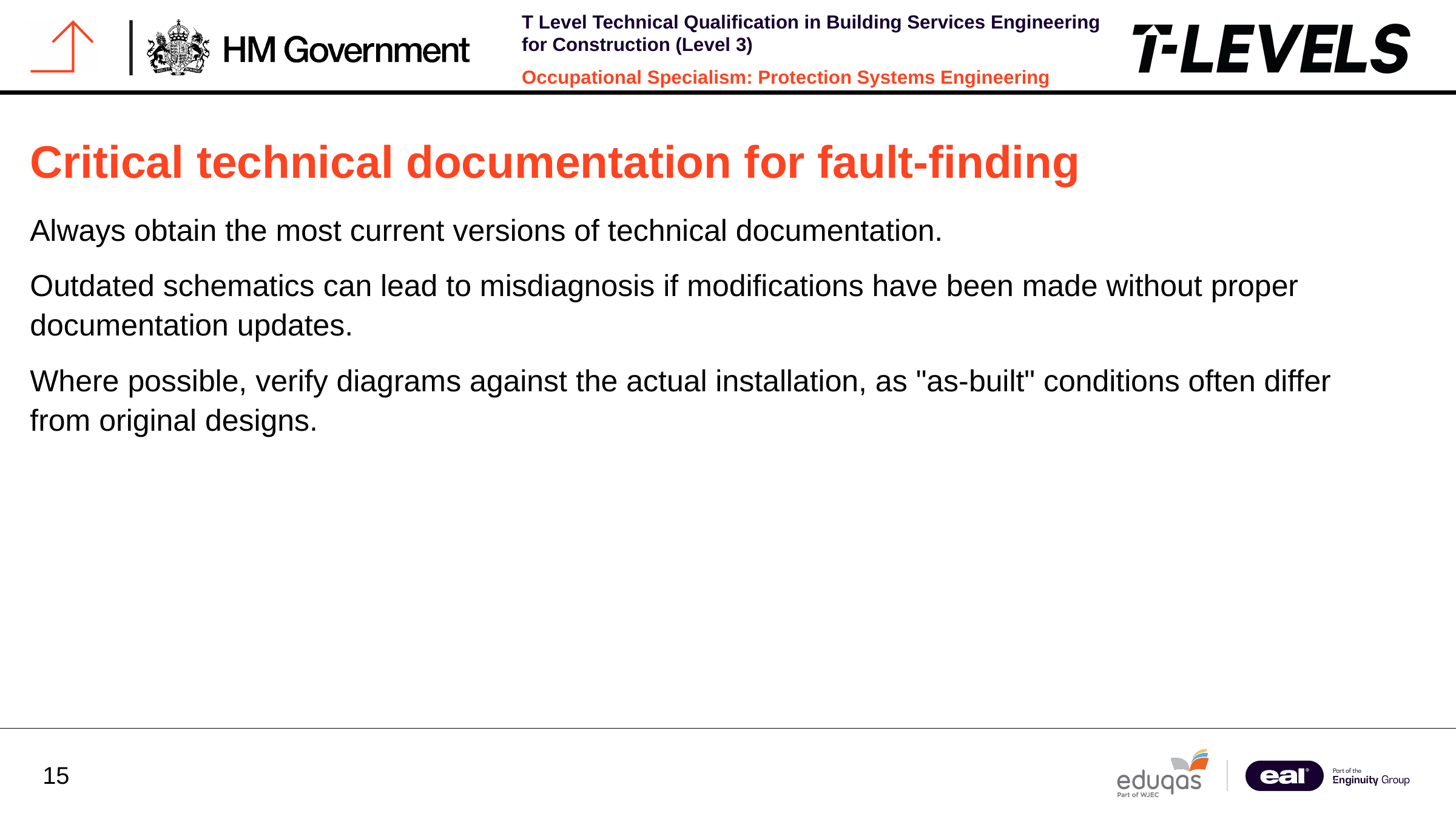

Critical technical documentation for fault-finding
Always obtain the most current versions of technical documentation.
Outdated schematics can lead to misdiagnosis if modifications have been made without proper documentation updates.
Where possible, verify diagrams against the actual installation, as "as-built" conditions often differ from original designs.